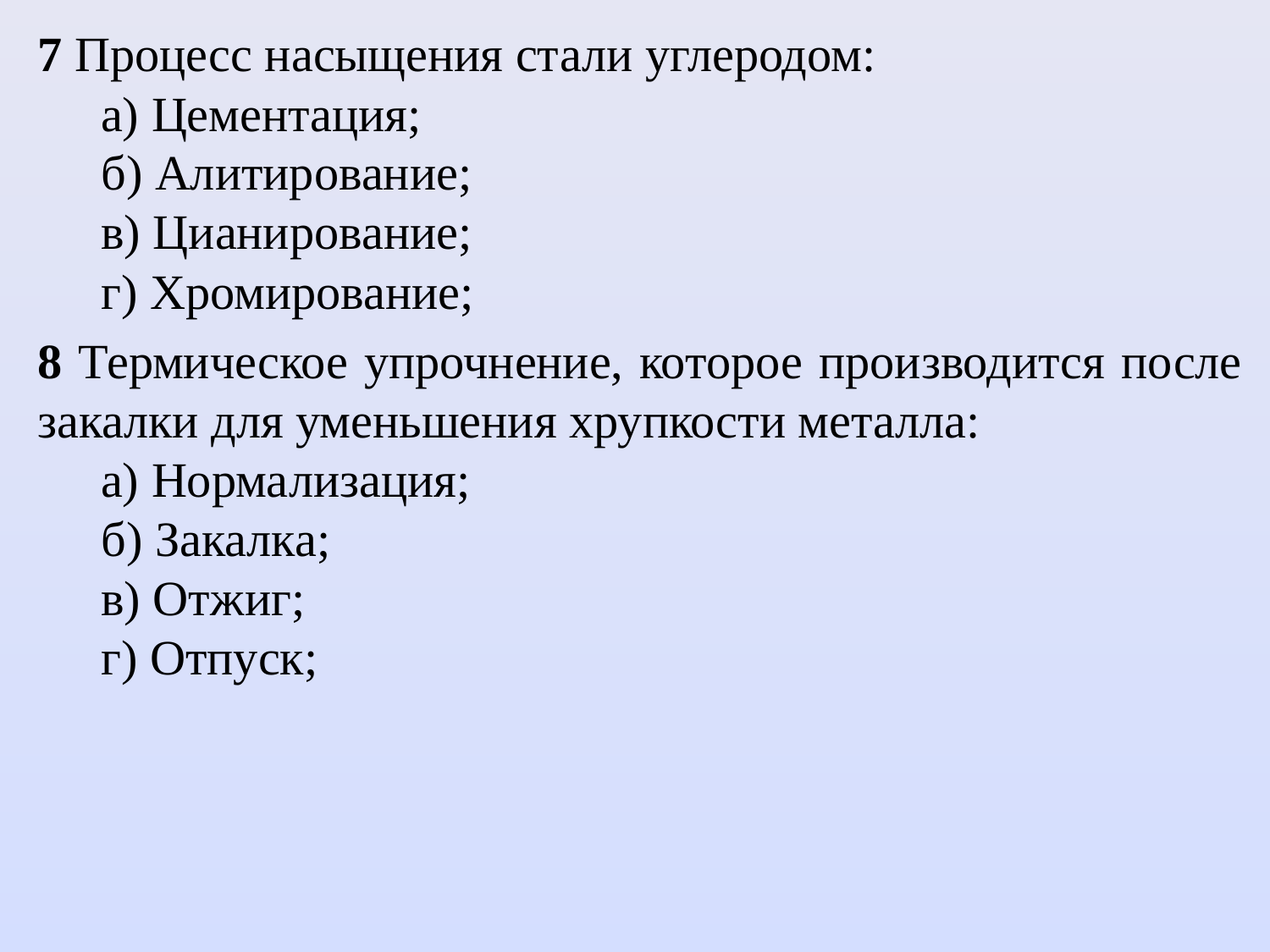

7 Процесс насыщения стали углеродом:
а) Цементация;
б) Алитирование;
в) Цианирование;
г) Хромирование;
8 Термическое упрочнение, которое производится после закалки для уменьшения хрупкости металла:
а) Нормализация;
б) Закалка;
в) Отжиг;
г) Отпуск;